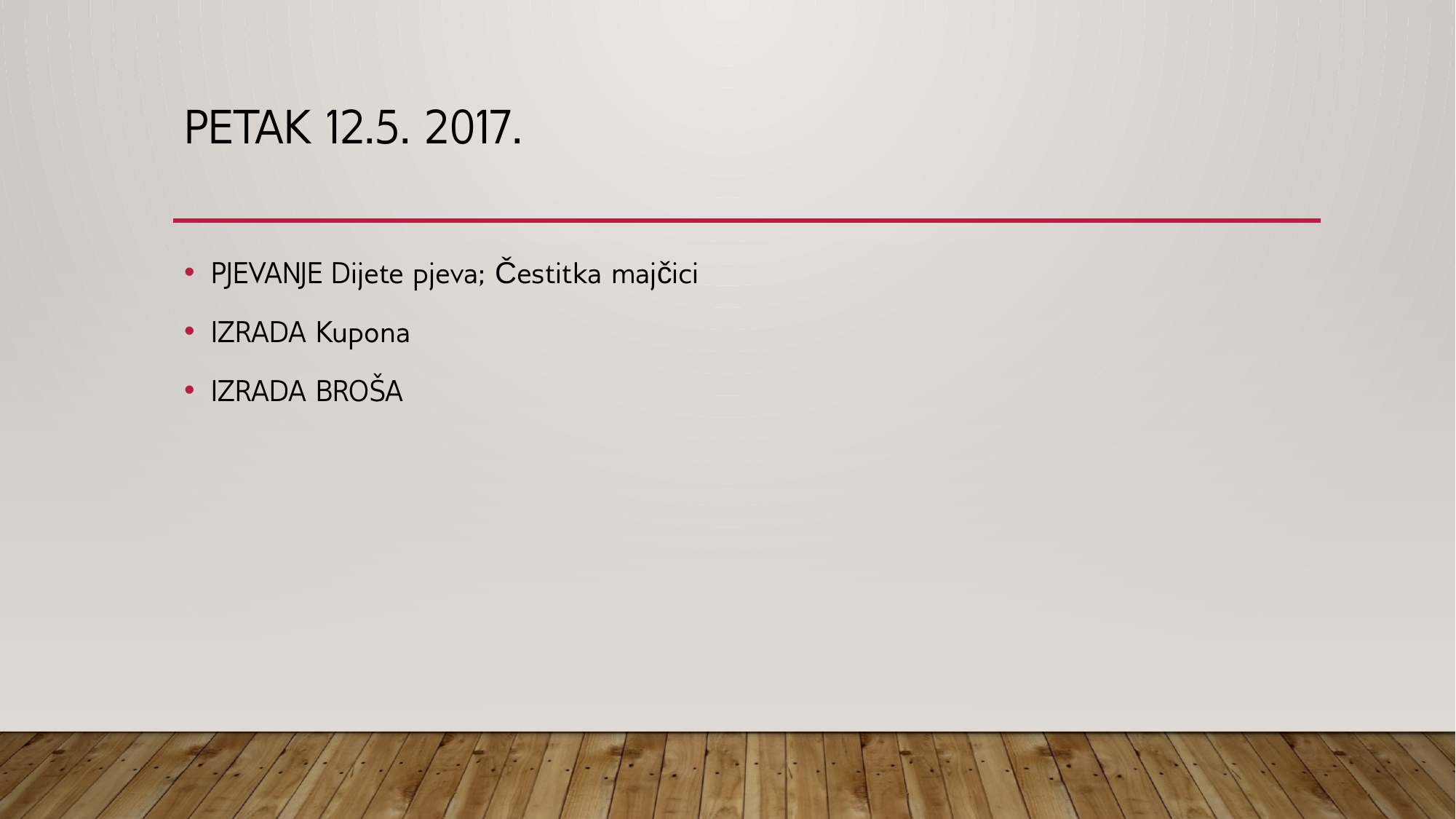

# PETAK 12.5. 2017.
PJEVANJE Dijete pjeva; Čestitka majčici
IZRADA Kupona
IZRADA BROŠA